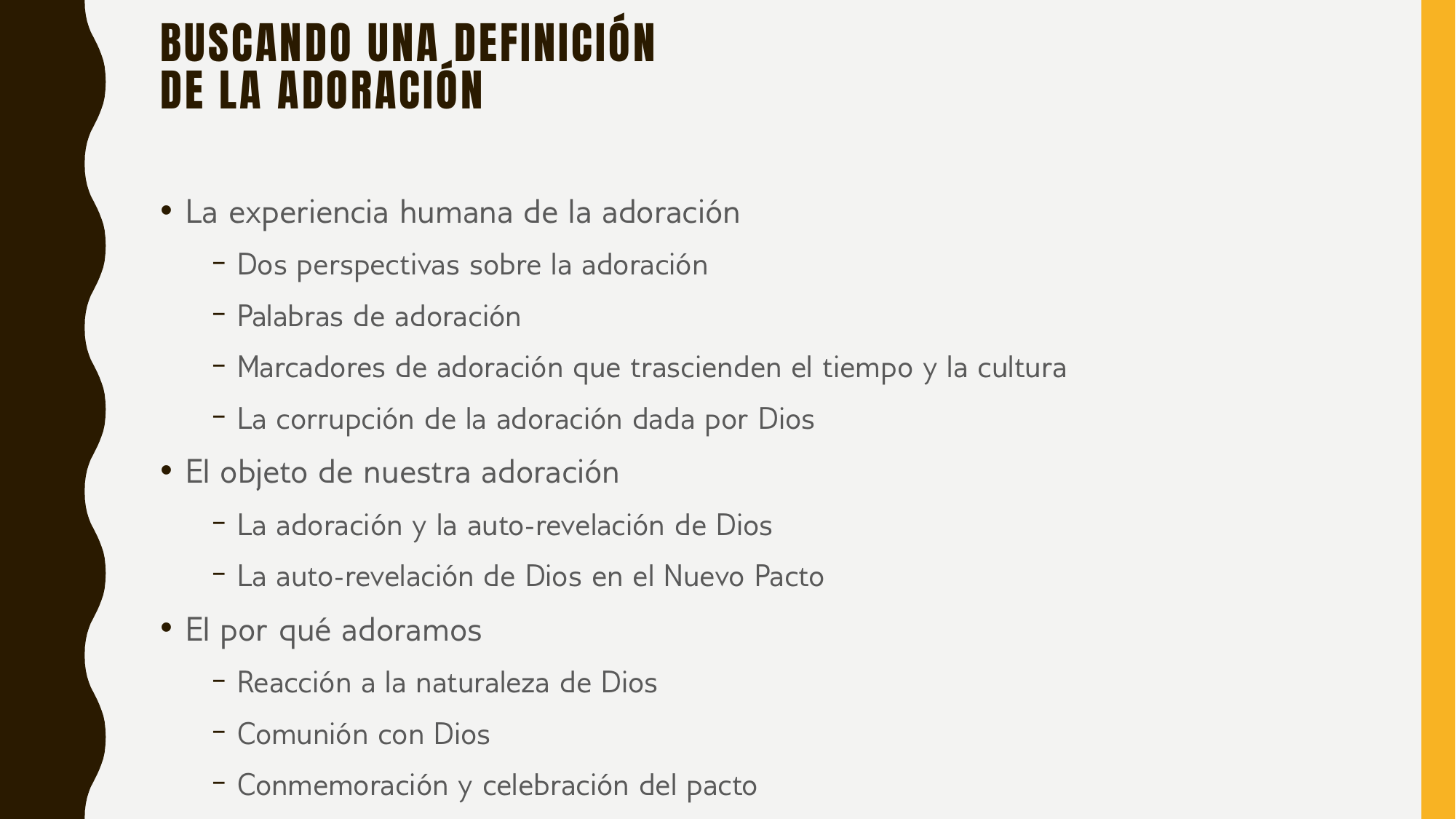

# Buscando una definición de la adoración
La experiencia humana de la adoración
Dos perspectivas sobre la adoración
Palabras de adoración
Marcadores de adoración que trascienden el tiempo y la cultura
La corrupción de la adoración dada por Dios
El objeto de nuestra adoración
La adoración y la auto-revelación de Dios
La auto-revelación de Dios en el Nuevo Pacto
El por qué adoramos
Reacción a la naturaleza de Dios
Comunión con Dios
Conmemoración y celebración del pacto